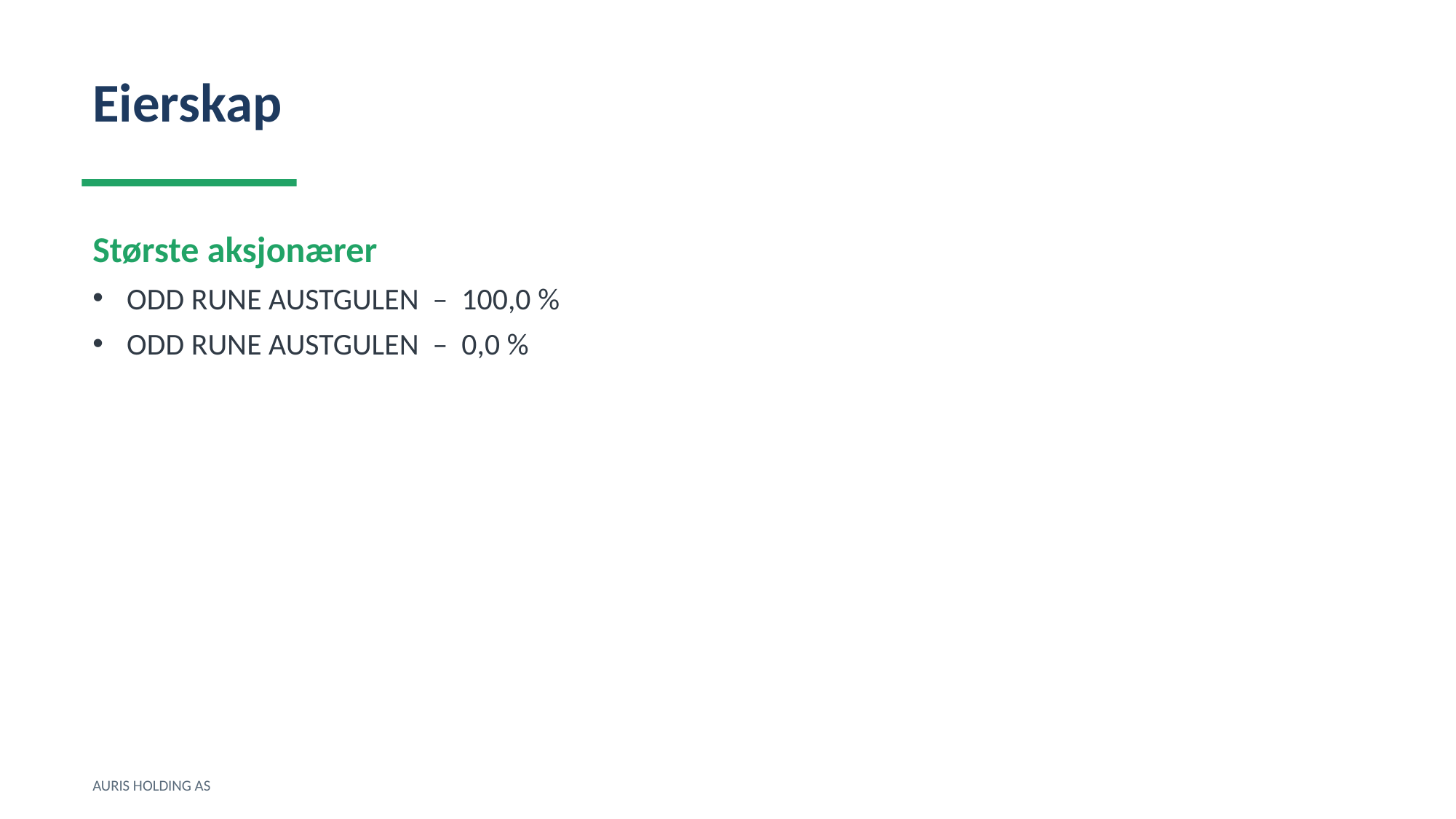

Eierskap

Største aksjonærer
ODD RUNE AUSTGULEN  –  100,0 %
ODD RUNE AUSTGULEN  –  0,0 %
AURIS HOLDING AS